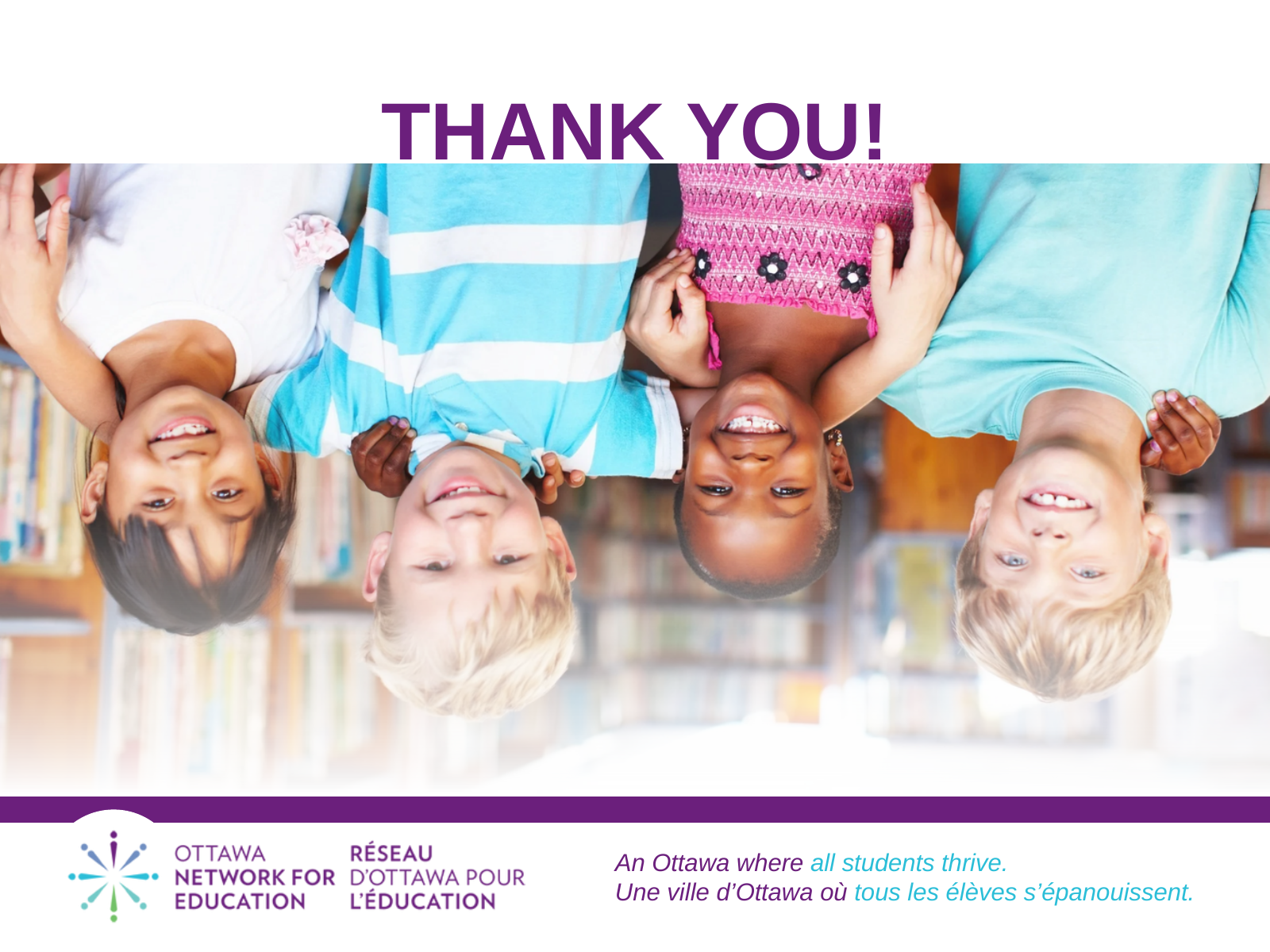

THANK YOU!

An Ottawa where all students thrive.
Une ville d’Ottawa où tous les élèves s’épanouissent.